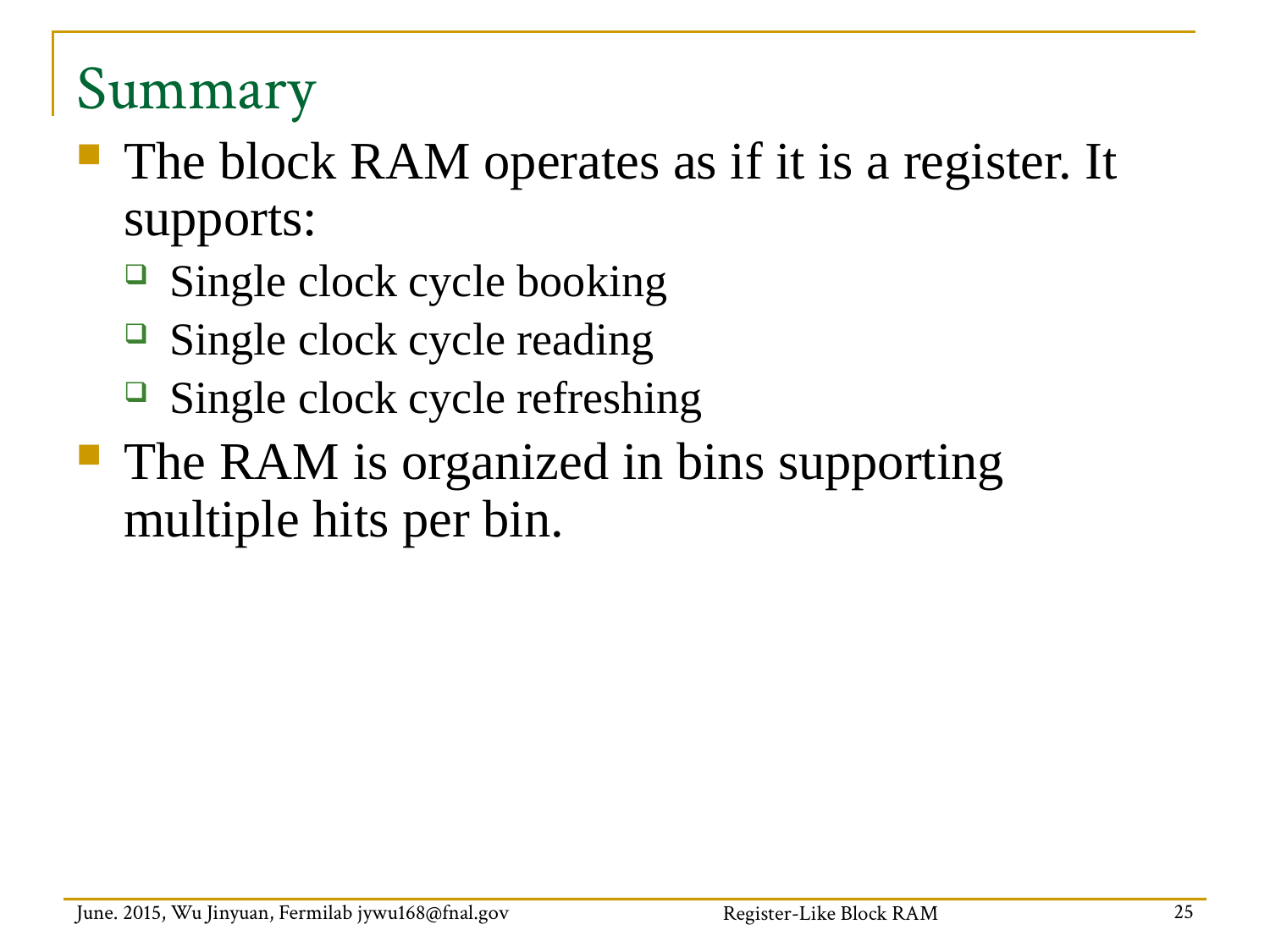

# Summary
The block RAM operates as if it is a register. It supports:
Single clock cycle booking
Single clock cycle reading
Single clock cycle refreshing
The RAM is organized in bins supporting multiple hits per bin.

Register-Like Block RAM
June. 2015, Wu Jinyuan, Fermilab jywu168@fnal.gov
25